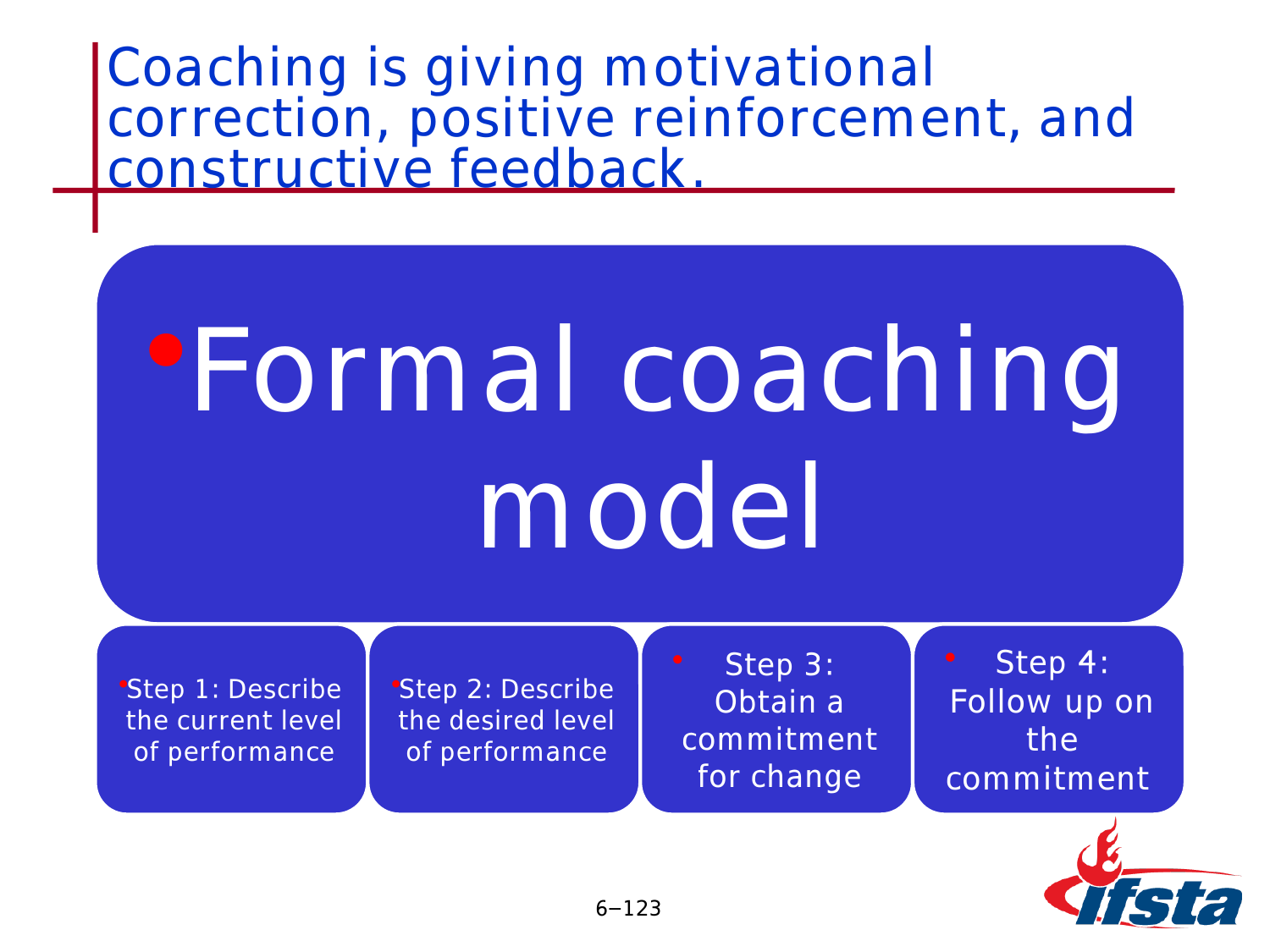

# Coaching is giving motivational correction, positive reinforcement, and constructive feedback.
Formal coaching model
Step 1: Describe the current level of performance
Step 4: Follow up on the commitment
Step 3: Obtain a commitment for change
Step 2: Describe the desired level of performance
6–123